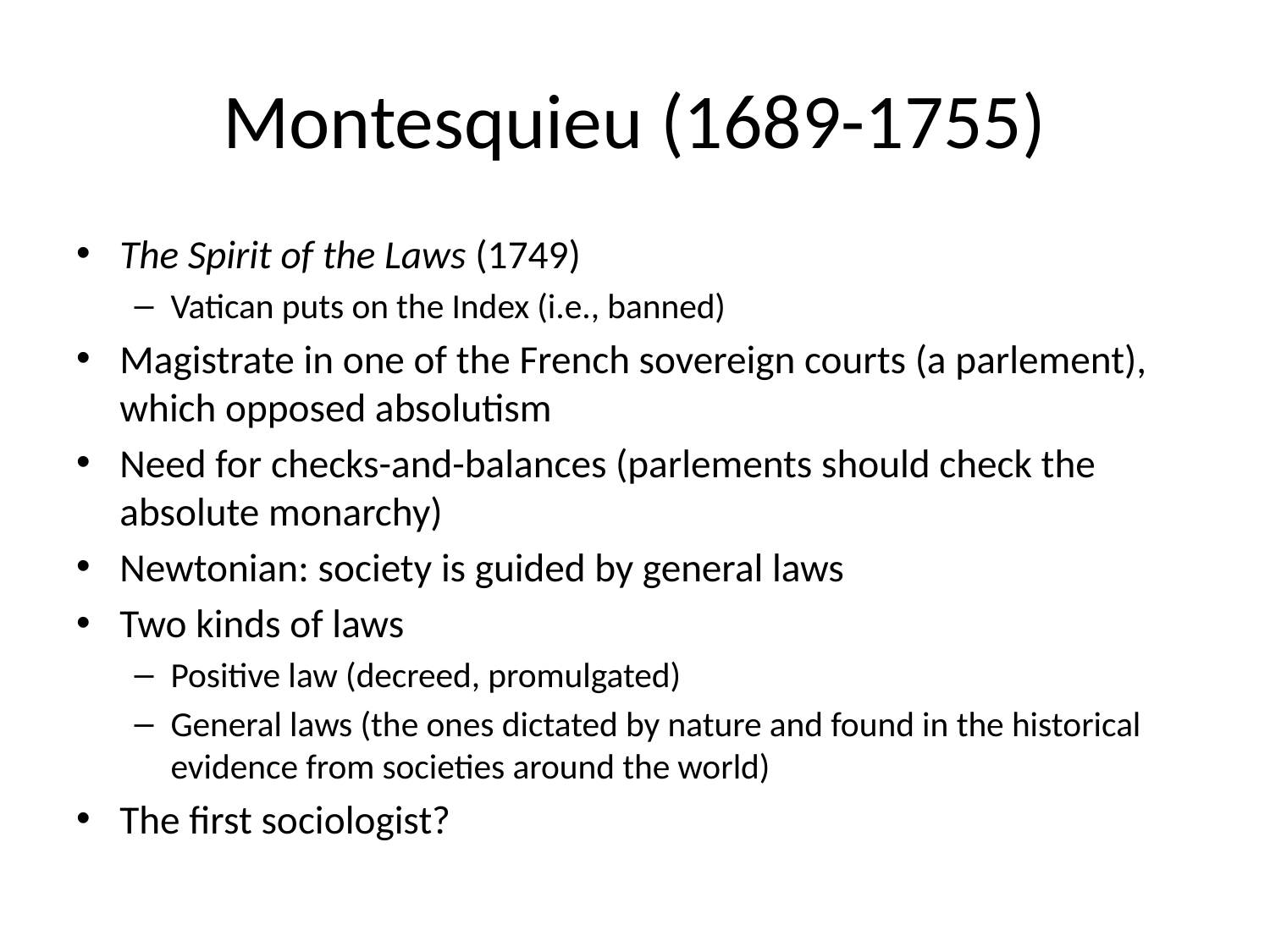

# Montesquieu (1689-1755)
The Spirit of the Laws (1749)
Vatican puts on the Index (i.e., banned)
Magistrate in one of the French sovereign courts (a parlement), which opposed absolutism
Need for checks-and-balances (parlements should check the absolute monarchy)
Newtonian: society is guided by general laws
Two kinds of laws
Positive law (decreed, promulgated)
General laws (the ones dictated by nature and found in the historical evidence from societies around the world)
The first sociologist?